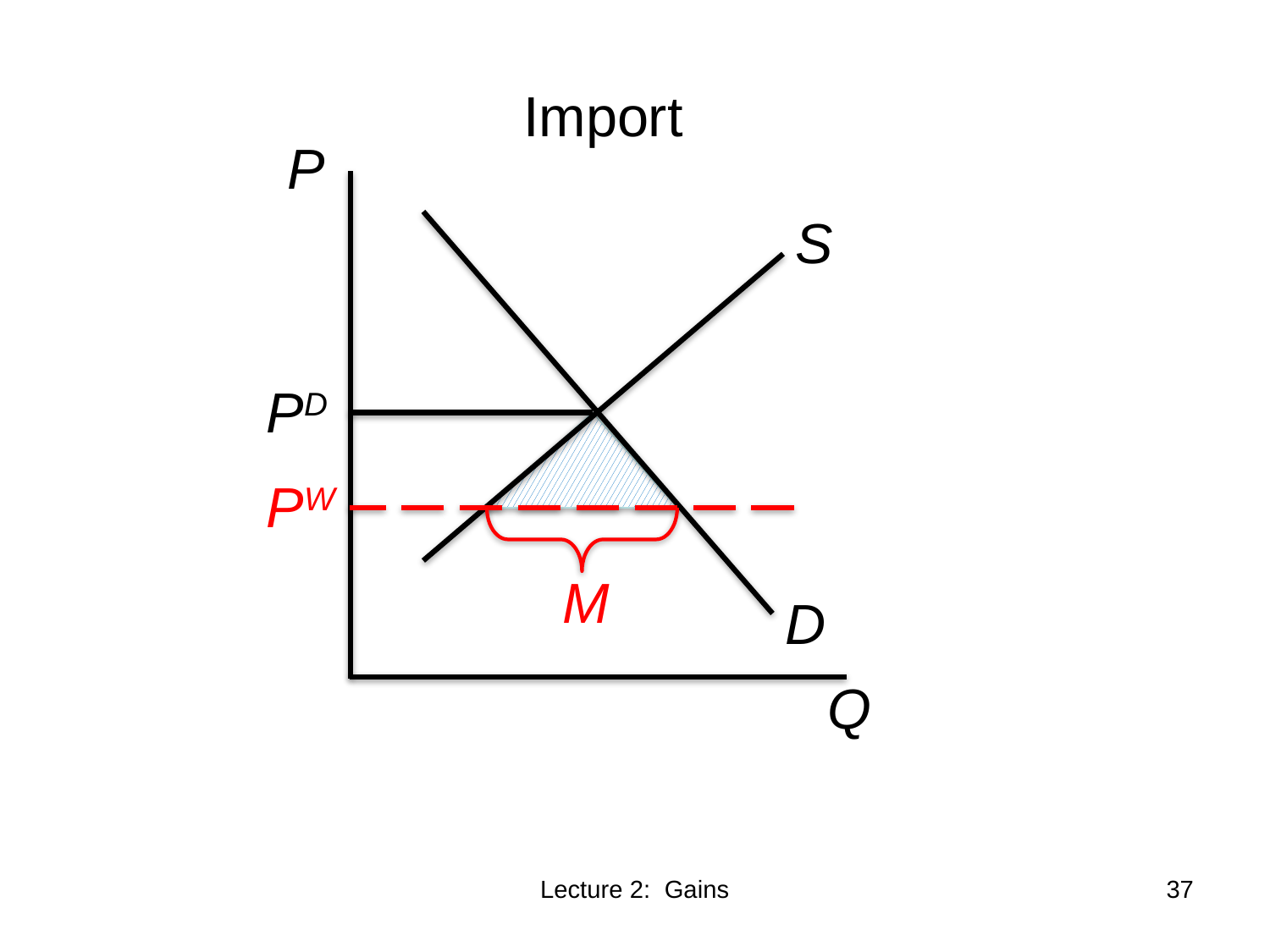

Import
P
S
PD

PW
M
D
Q
Lecture 2:  Gains
37